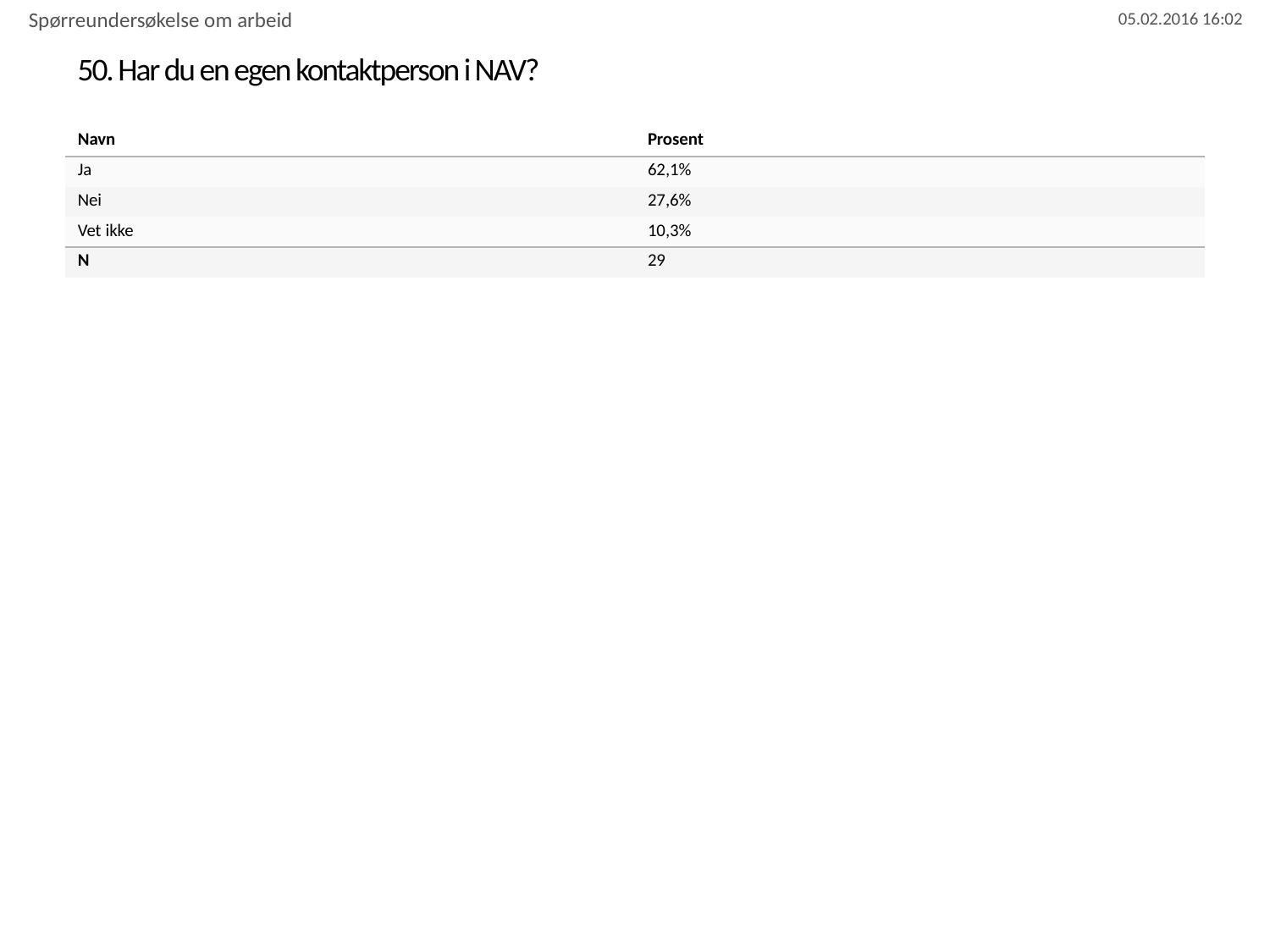

Spørreundersøkelse om arbeid
# 50. Har du en egen kontaktperson i NAV?
| Navn | Prosent |
| --- | --- |
| Ja | 62,1% |
| Nei | 27,6% |
| Vet ikke | 10,3% |
| N | 29 |